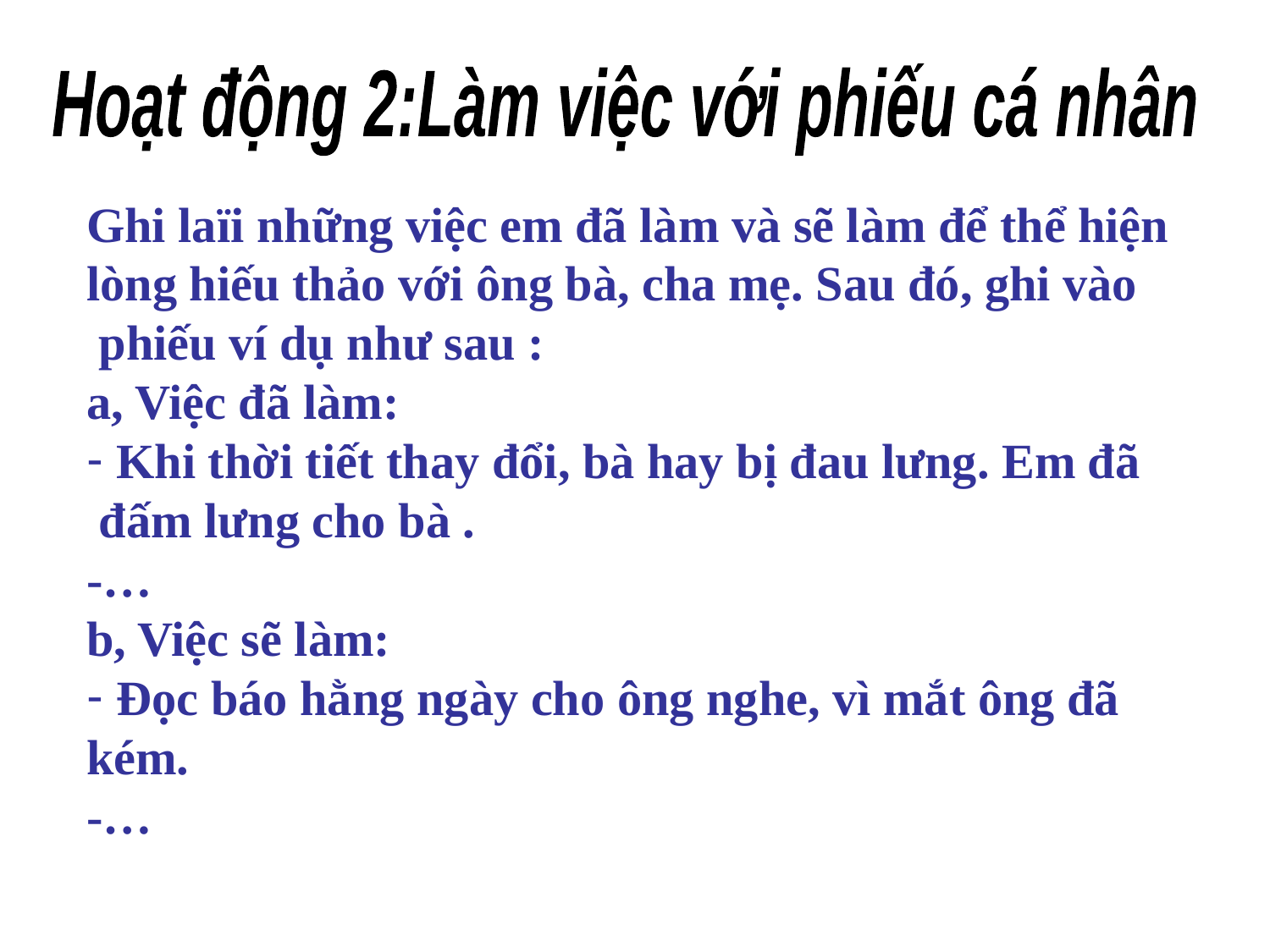

Hoạt động 2:Làm việc với phiếu cá nhân
Ghi laïi những việc em đã làm và sẽ làm để thể hiện
lòng hiếu thảo với ông bà, cha mẹ. Sau đó, ghi vào
 phiếu ví dụ như sau :
a, Việc đã làm:
Khi thời tiết thay đổi, bà hay bị đau lưng. Em đã
 đấm lưng cho bà .
-…
b, Việc sẽ làm:
Đọc báo hằng ngày cho ông nghe, vì mắt ông đã
kém.
-…